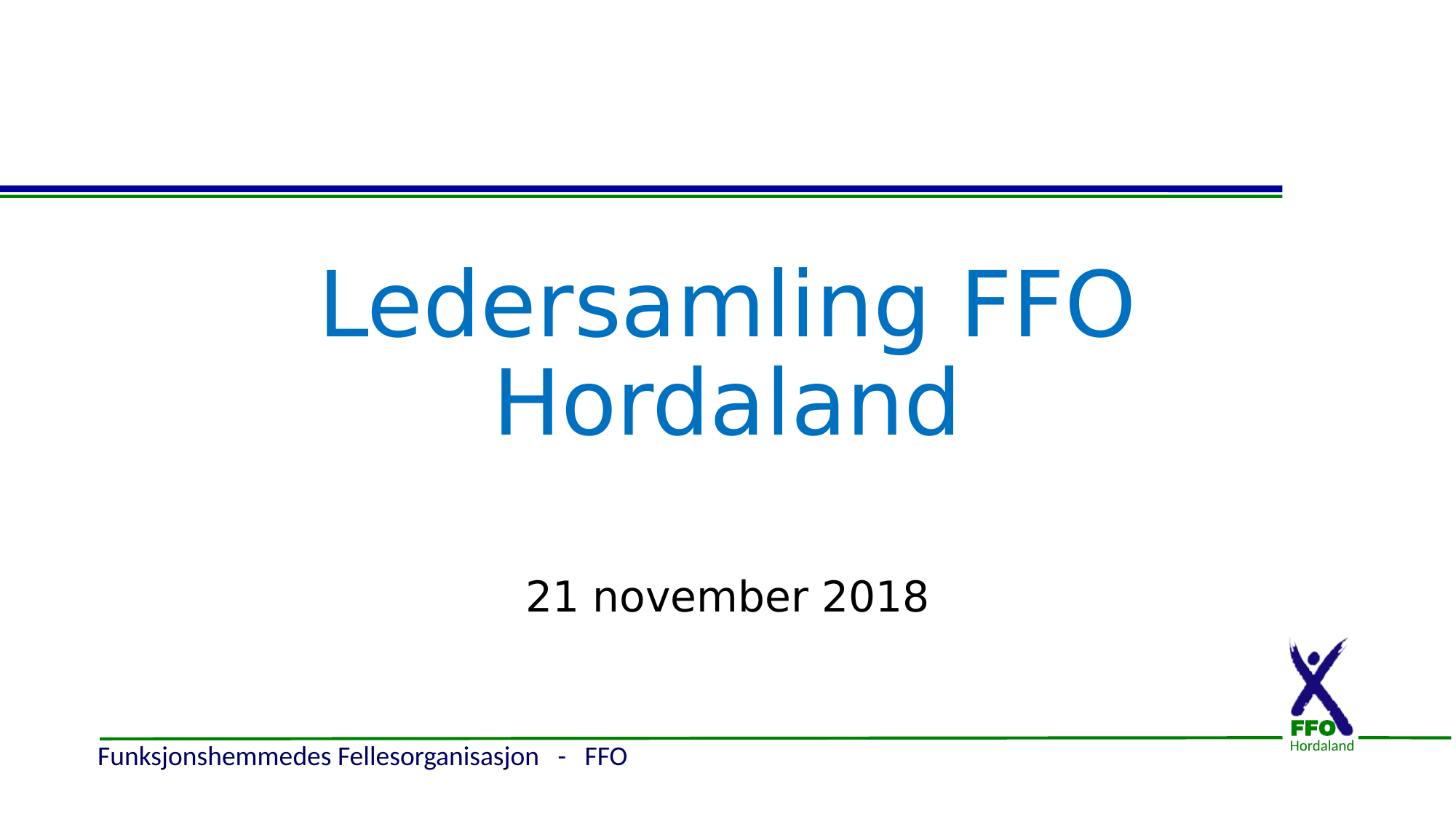

# Ledersamling FFO Hordaland

21 november 2018